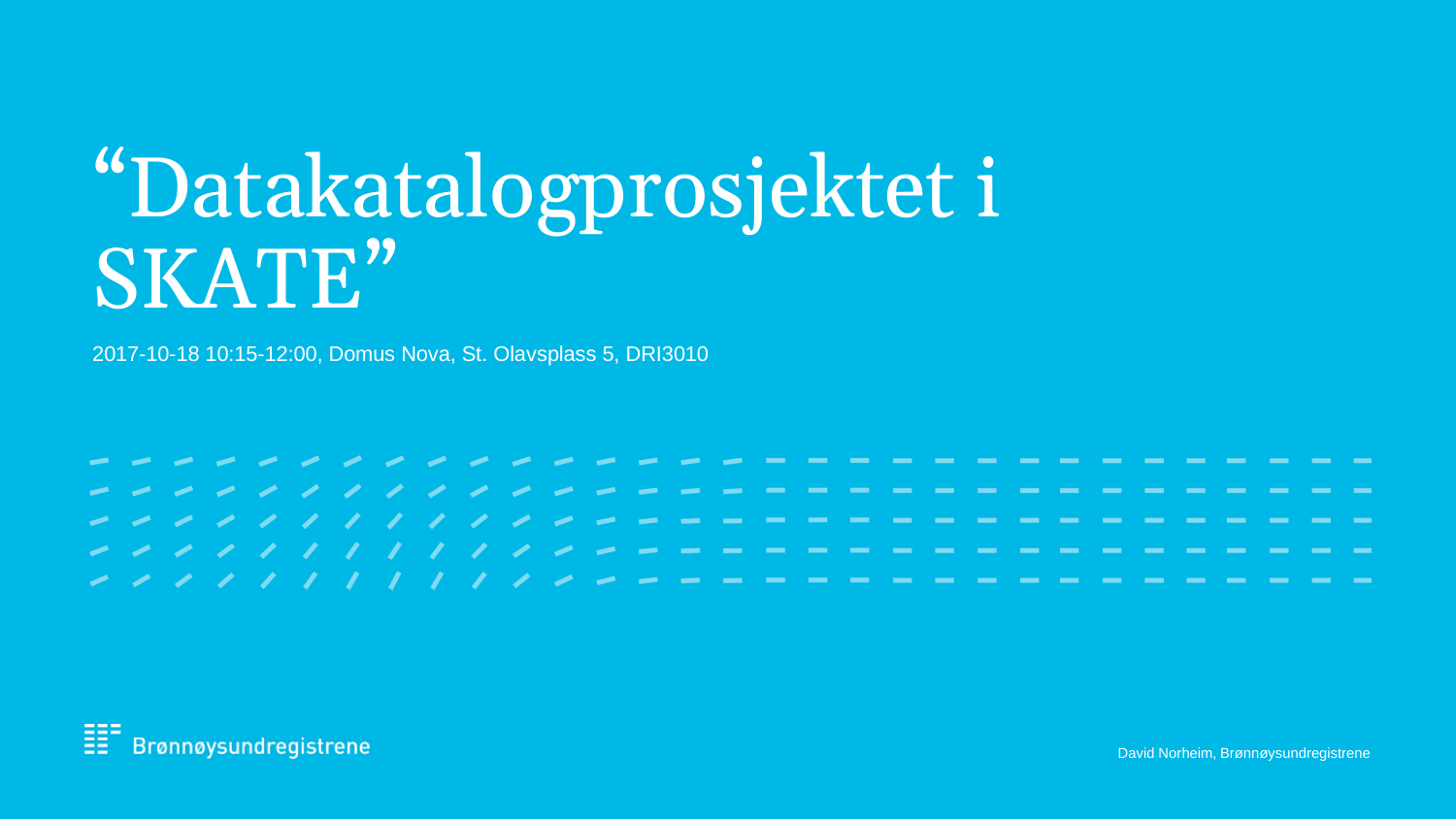

# “Datakatalogprosjektet i SKATE”
2017-10-18 10:15-12:00, Domus Nova, St. Olavsplass 5, DRI3010
David Norheim, Brønnøysundregistrene